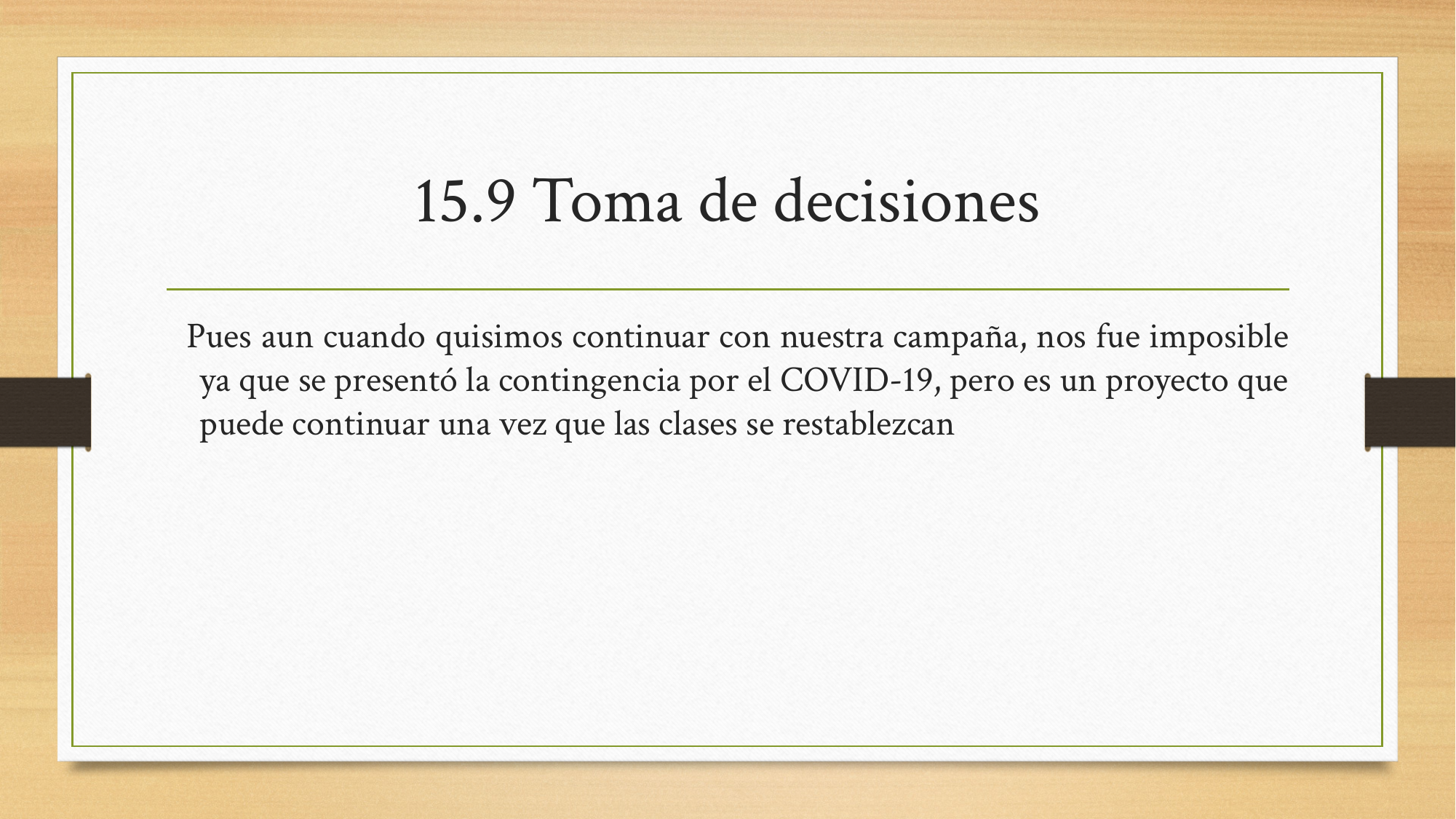

# 15.9 Toma de decisiones
Pues aun cuando quisimos continuar con nuestra campaña, nos fue imposible ya que se presentó la contingencia por el COVID-19, pero es un proyecto que puede continuar una vez que las clases se restablezcan